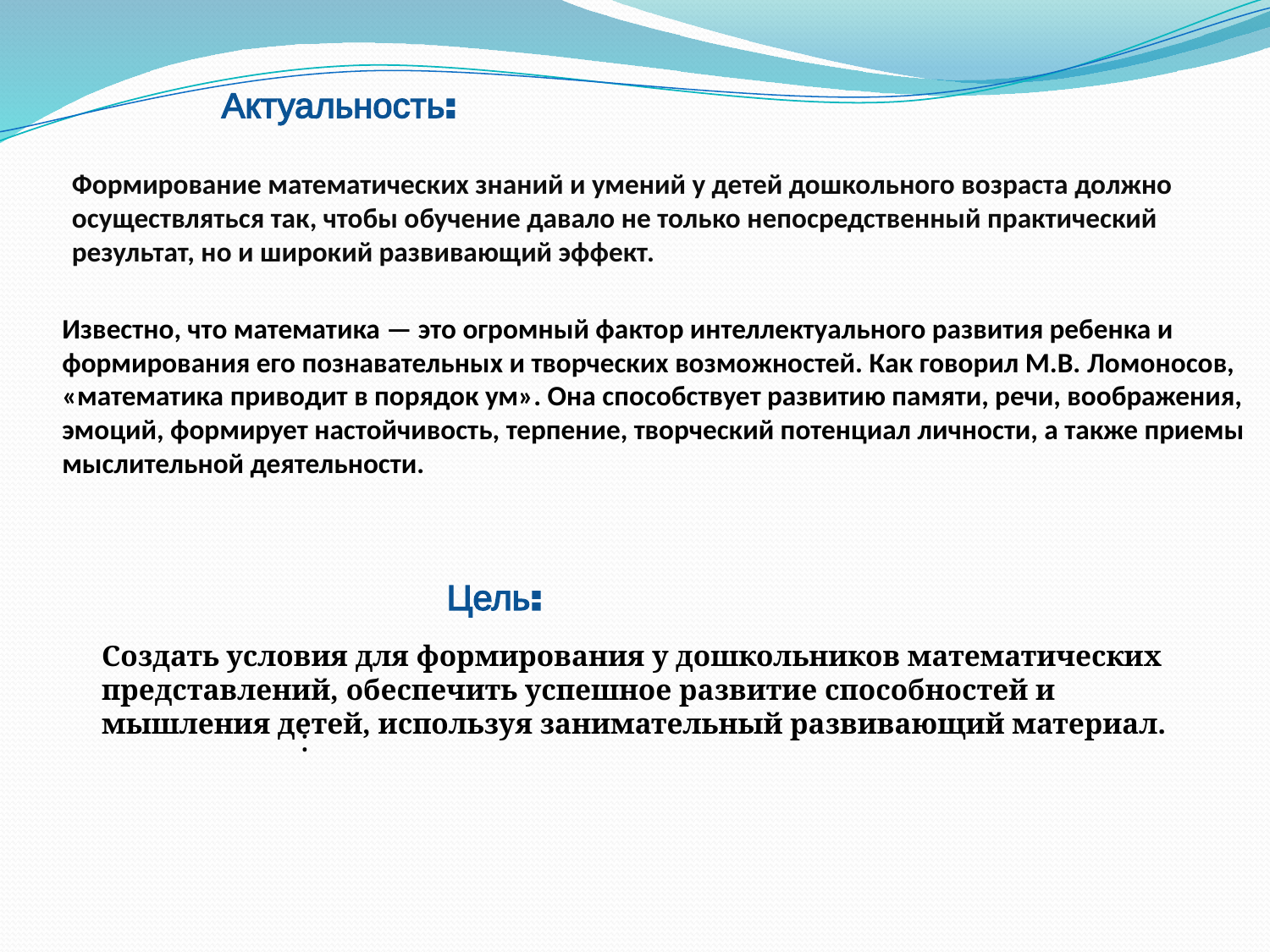

Актуальность:

Формирование математических знаний и умений у детей дошкольного возраста должно осуществляться так, чтобы обучение давало не только непосредственный практический результат, но и широкий развивающий эффект.

Известно, что математика — это огромный фактор интеллектуального развития ребенка и формирования его познавательных и творческих возможностей. Как говорил М.В. Ломоносов, «математика приводит в порядок ум». Она способствует развитию памяти, речи, воображения, эмоций, формирует настойчивость, терпение, творческий потенциал личности, а также приемы мыслительной деятельности.

Создать условия для формирования у дошкольников математических представлений, обеспечить успешное развитие способностей и мышления детей, используя занимательный развивающий материал.

                                       Цель:

: